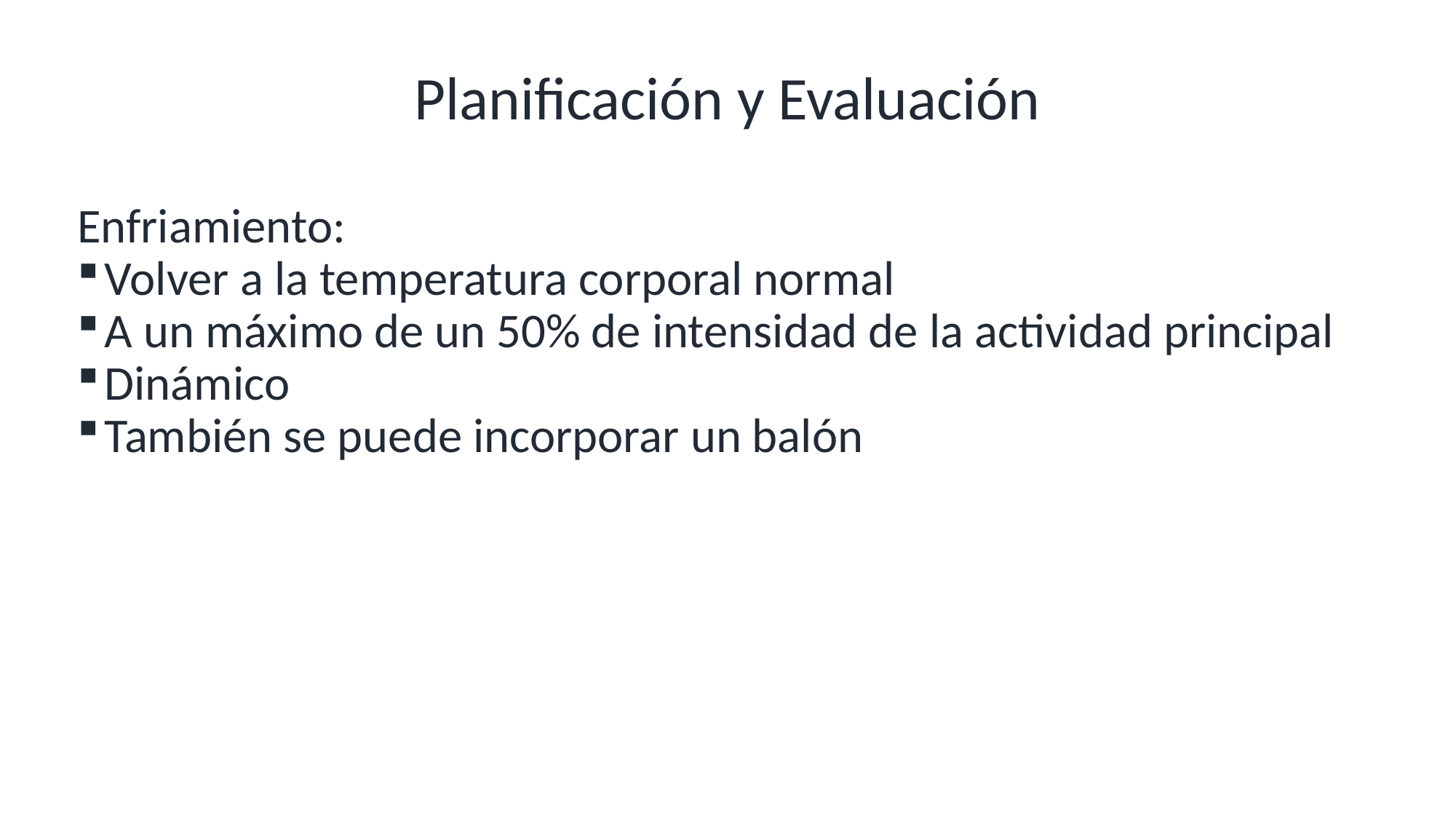

# Planificación y Evaluación
Enfriamiento:
Volver a la temperatura corporal normal
A un máximo de un 50% de intensidad de la actividad principal
Dinámico
También se puede incorporar un balón